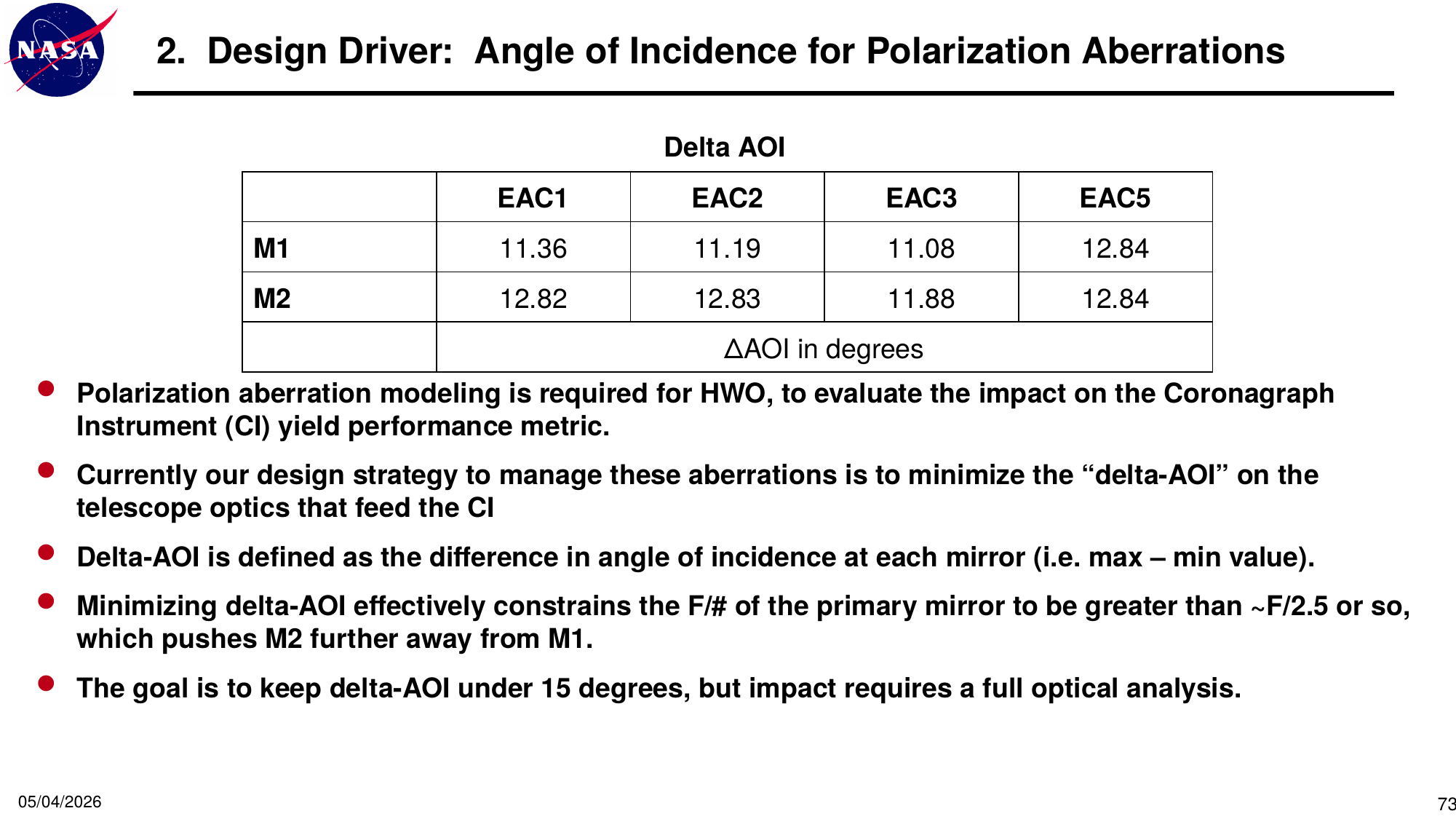

# 2.  Design Driver:  Angle of Incidence for Polarization Aberrations
Delta AOI

Polarization aberration modeling is required for HWO, to evaluate the impact on the Coronagraph Instrument (CI) yield performance metric.
Currently our design strategy to manage these aberrations is to minimize the “delta-AOI” on the telescope optics that feed the CI
Delta-AOI is defined as the difference in angle of incidence at each mirror (i.e. max – min value).
Minimizing delta-AOI effectively constrains the F/# of the primary mirror to be greater than ~F/2.5 or so, which pushes M2 further away from M1.
The goal is to keep delta-AOI under 15 degrees, but impact requires a full optical analysis.

|  | EAC1 | EAC2 | EAC3 | EAC5 |
| --- | --- | --- | --- | --- |
| M1 | 11.36 | 11.19 | 11.08 | 12.84 |
| M2 | 12.82 | 12.83 | 11.88 | 12.84 |
|  | ΔAOI in degrees |  |  |  |